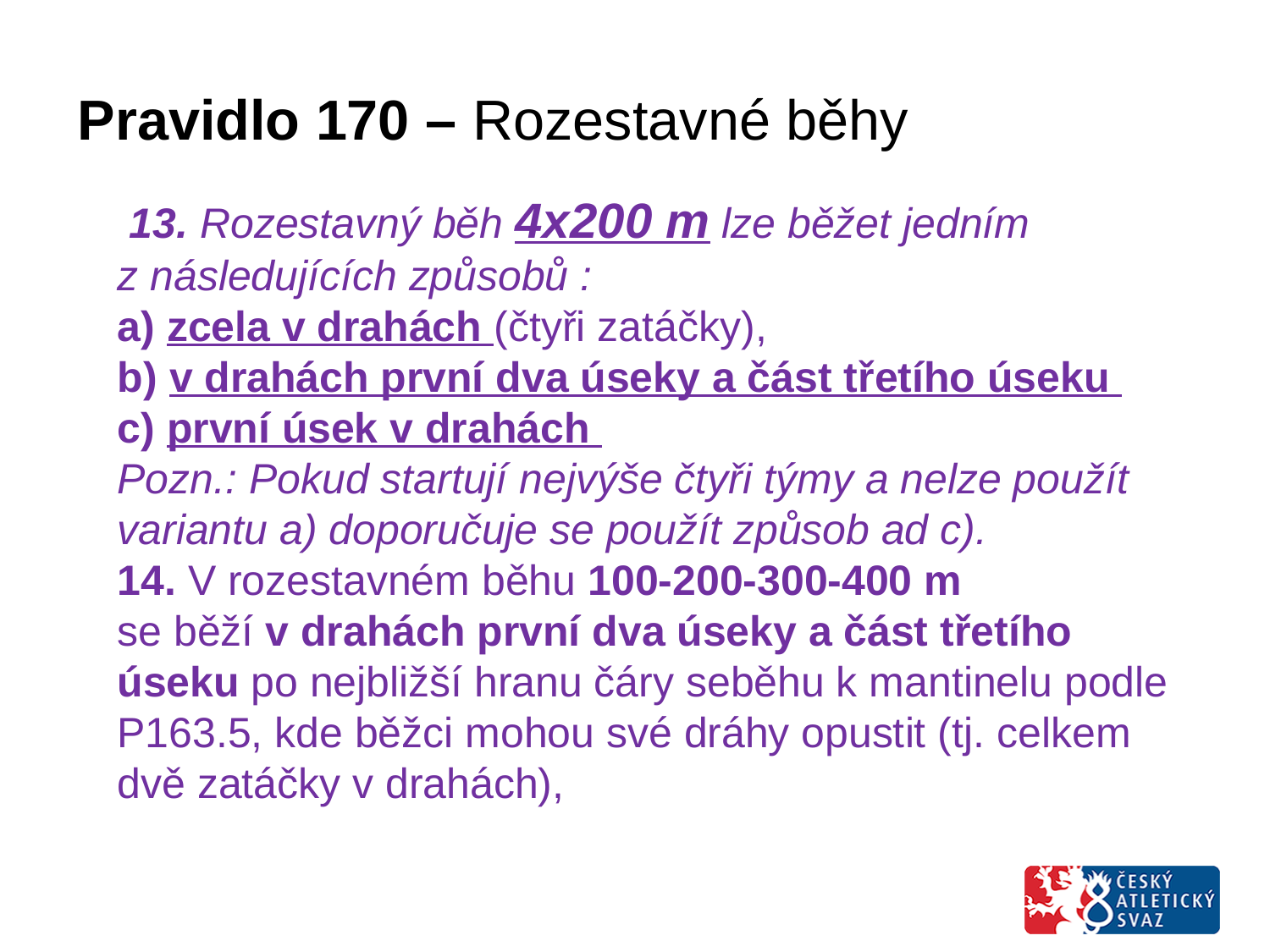

# Pravidlo 170 – Rozestavné běhy
 13. Rozestavný běh 4x200 m lze běžet jedním z následujících způsobů :
a) zcela v drahách (čtyři zatáčky),
b) v drahách první dva úseky a část třetího úseku
c) první úsek v drahách
Pozn.: Pokud startují nejvýše čtyři týmy a nelze použít variantu a) doporučuje se použít způsob ad c).
14. V rozestavném běhu 100-200-300-400 m                se běží v drahách první dva úseky a část třetího úseku po nejbližší hranu čáry seběhu k mantinelu podle P163.5, kde běžci mohou své dráhy opustit (tj. celkem dvě zatáčky v drahách),